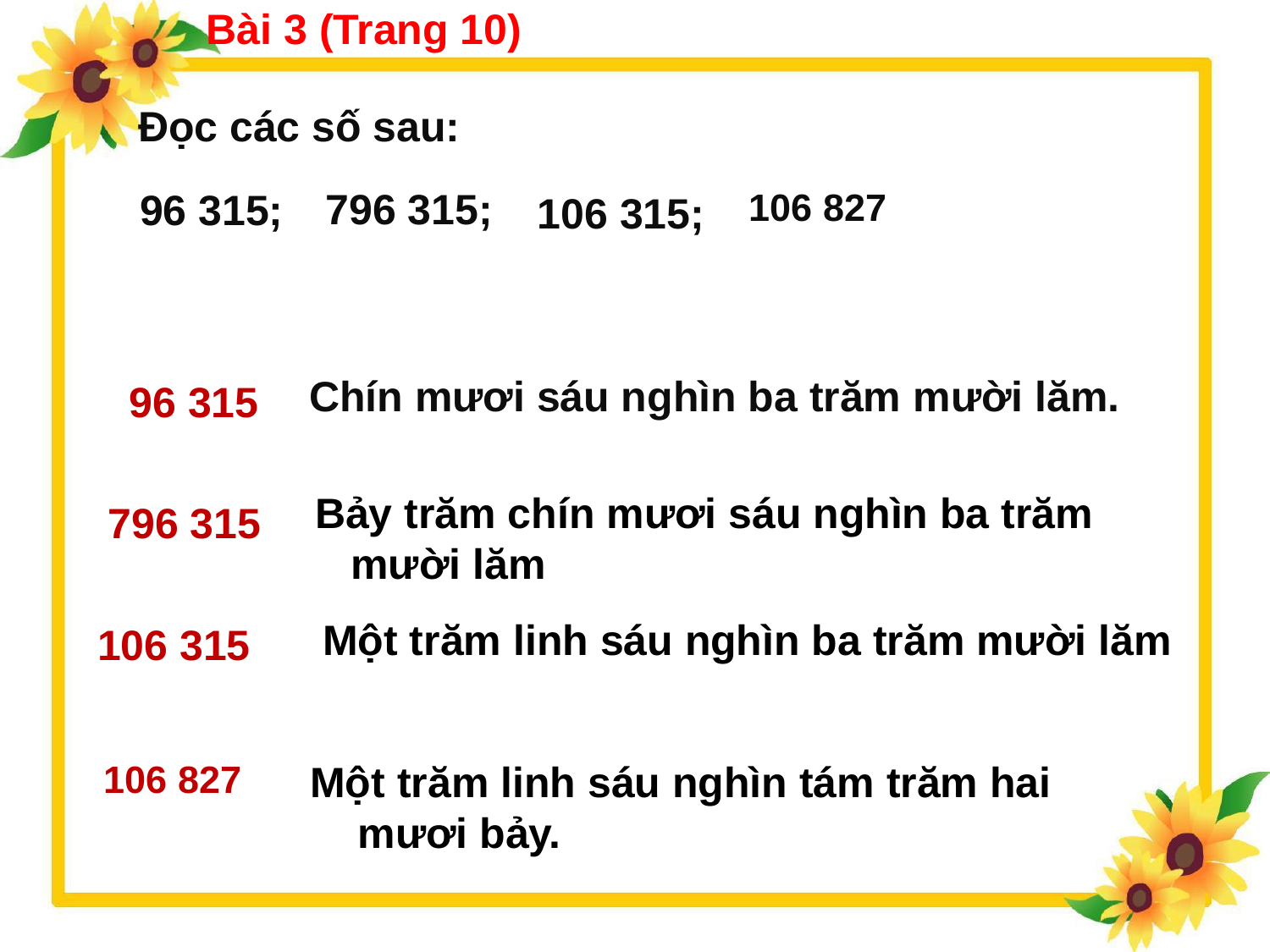

Bài 3 (Trang 10)
# Đọc các số sau:
796 315;
96 315;
106 827
106 315;
Chín mươi sáu nghìn ba trăm mười lăm.
96 315
 Bảy trăm chín mươi sáu nghìn ba trăm mười lăm
796 315
Một trăm linh sáu nghìn ba trăm mười lăm
106 315
106 827
Một trăm linh sáu nghìn tám trăm hai mươi bảy.